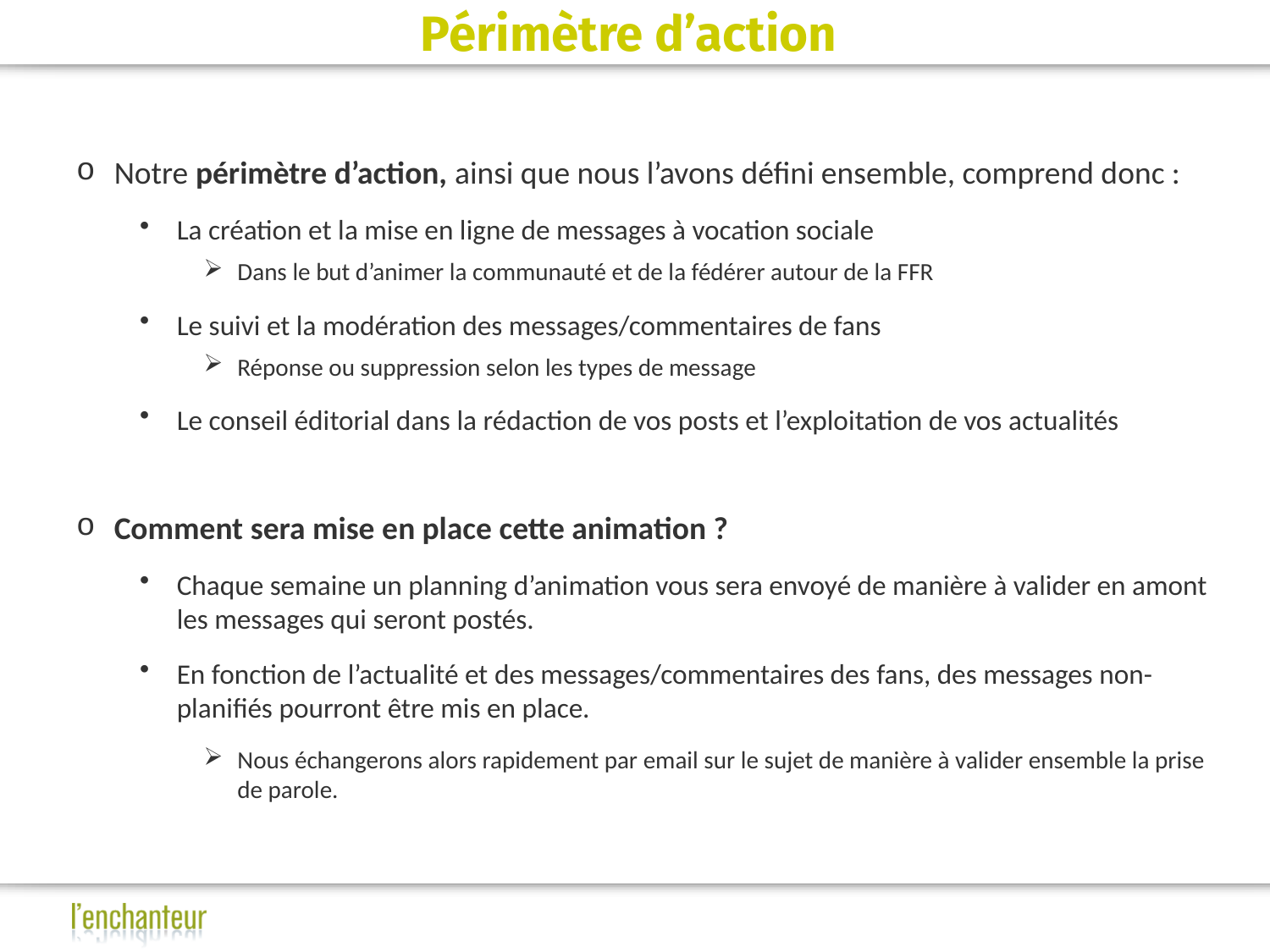

# Périmètre d’action
Notre périmètre d’action, ainsi que nous l’avons défini ensemble, comprend donc :
La création et la mise en ligne de messages à vocation sociale
Dans le but d’animer la communauté et de la fédérer autour de la FFR
Le suivi et la modération des messages/commentaires de fans
Réponse ou suppression selon les types de message
Le conseil éditorial dans la rédaction de vos posts et l’exploitation de vos actualités

Comment sera mise en place cette animation ?
Chaque semaine un planning d’animation vous sera envoyé de manière à valider en amont les messages qui seront postés.
En fonction de l’actualité et des messages/commentaires des fans, des messages non-planifiés pourront être mis en place.
Nous échangerons alors rapidement par email sur le sujet de manière à valider ensemble la prise de parole.